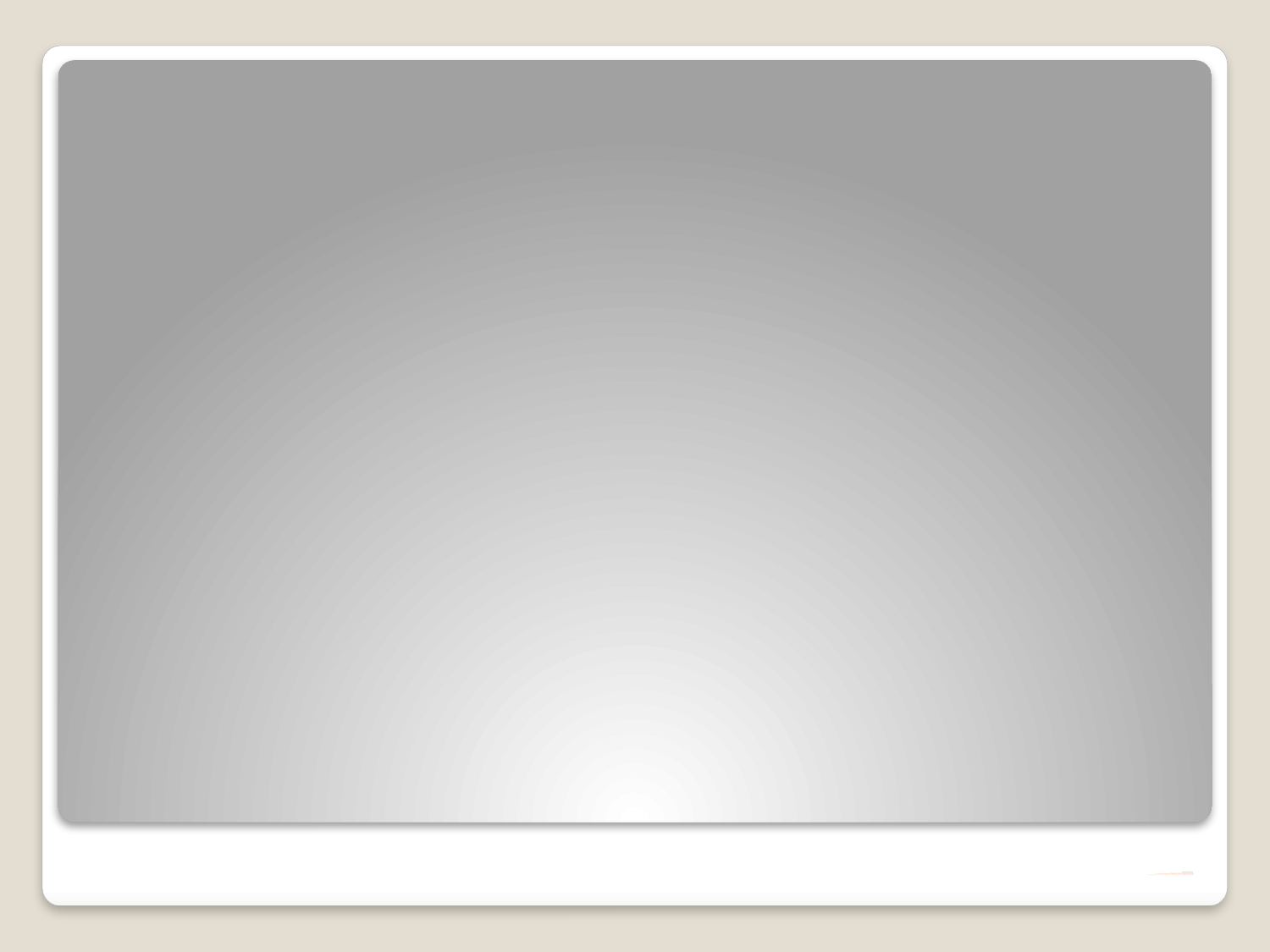

# عوامل انتشار أفكار الحركة الإنسية: ساهمت مجموعة من العوامل في انتشار أفكار الحركة الإنسية من أهمها: - الأهمية التجارية والمالية لإيطاليا والتي مكنت من ظهور البرجوازية، التي عملت بدورها على تشجيع الحياة الثقافية والفنية. - هجرة العلماء الأوروبيين المسيحيين إلى إيطاليا، بعد سيطرة العثمانيين على القسطنطينية سنة 1453م. - اختراع المطبعة من طرف الألماني جوهان غوتنبرغ، وبالتالي وفرة الكتب بأعداد كبيرة وبثمن مناسب، ما ساعد على نشر المعرفة وتطوير التعليم.